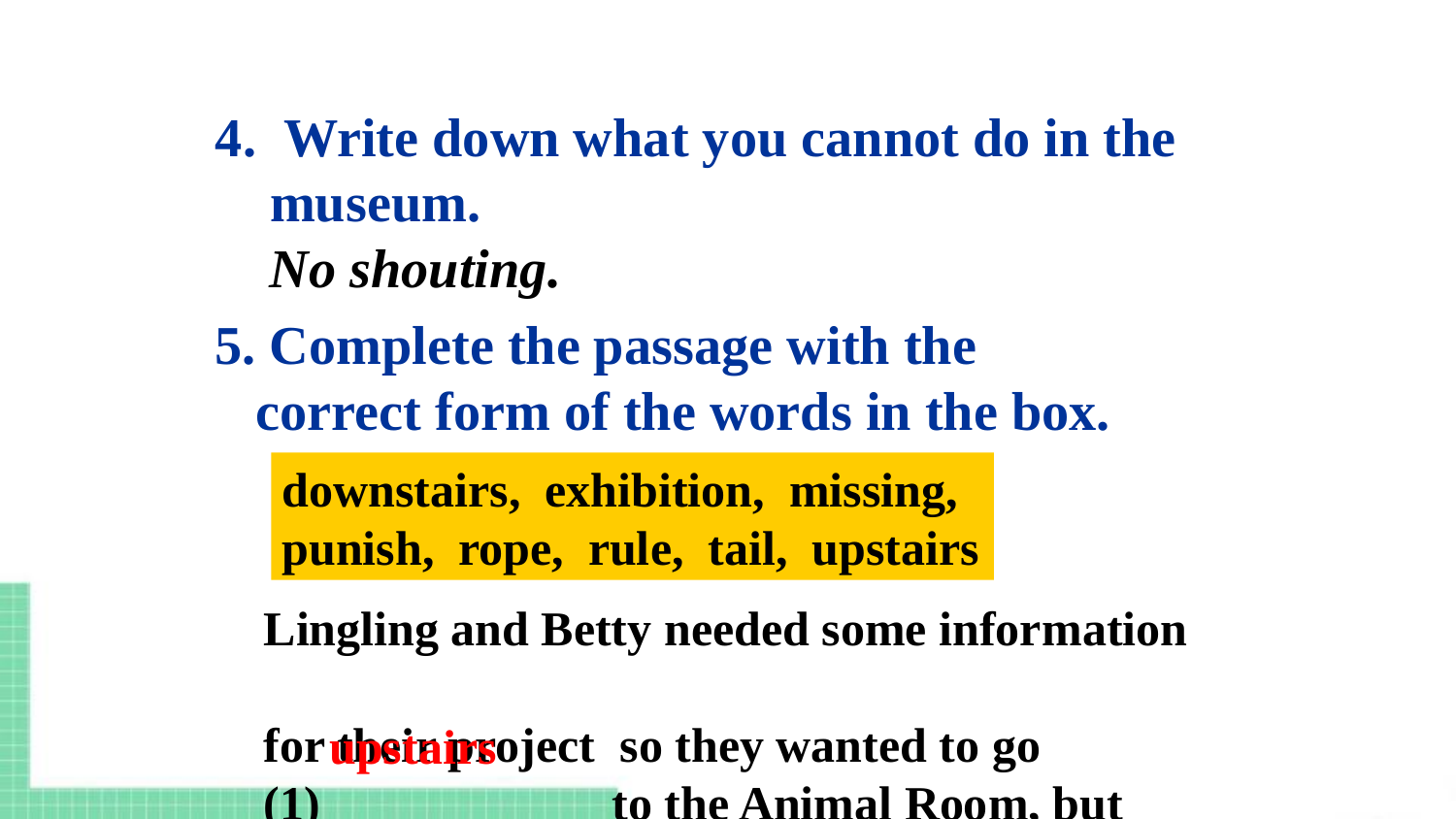

Write down what you cannot do in the museum.
    No shouting.
5. Complete the passage with the
   correct form of the words in the box.
downstairs,  exhibition,  missing,
punish,  rope,  rule,  tail,  upstairs
    Lingling and Betty needed some information
    for their project  so they wanted to go
    (1)____________to the Animal Room, but
upstairs